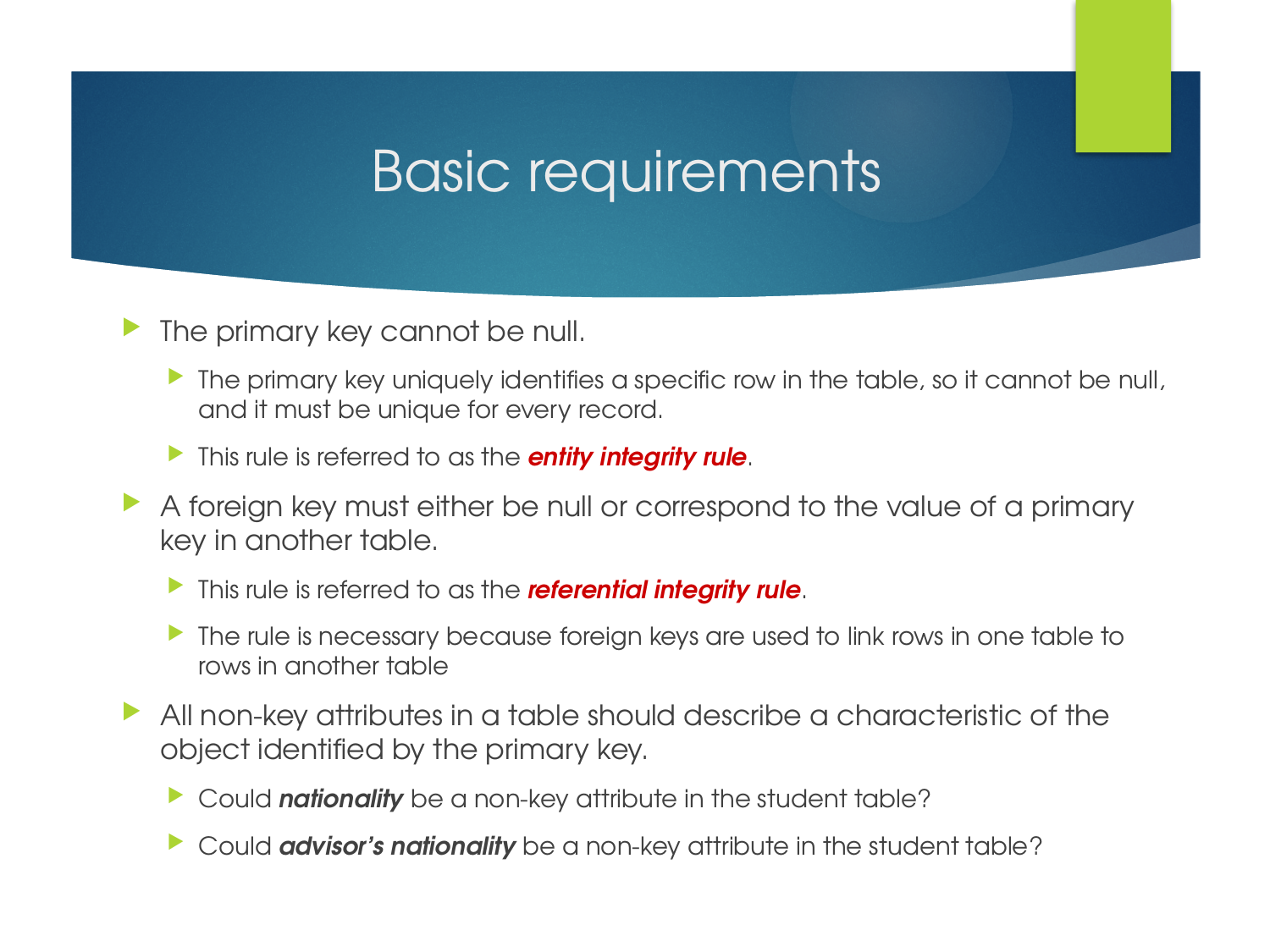

# Basic requirements
The primary key cannot be null.
The primary key uniquely identifies a specific row in the table, so it cannot be null, and it must be unique for every record.
This rule is referred to as the entity integrity rule.
A foreign key must either be null or correspond to the value of a primary key in another table.
This rule is referred to as the referential integrity rule.
The rule is necessary because foreign keys are used to link rows in one table to rows in another table
All non-key attributes in a table should describe a characteristic of the object identified by the primary key.
Could nationality be a non-key attribute in the student table?
Could advisor’s nationality be a non-key attribute in the student table?